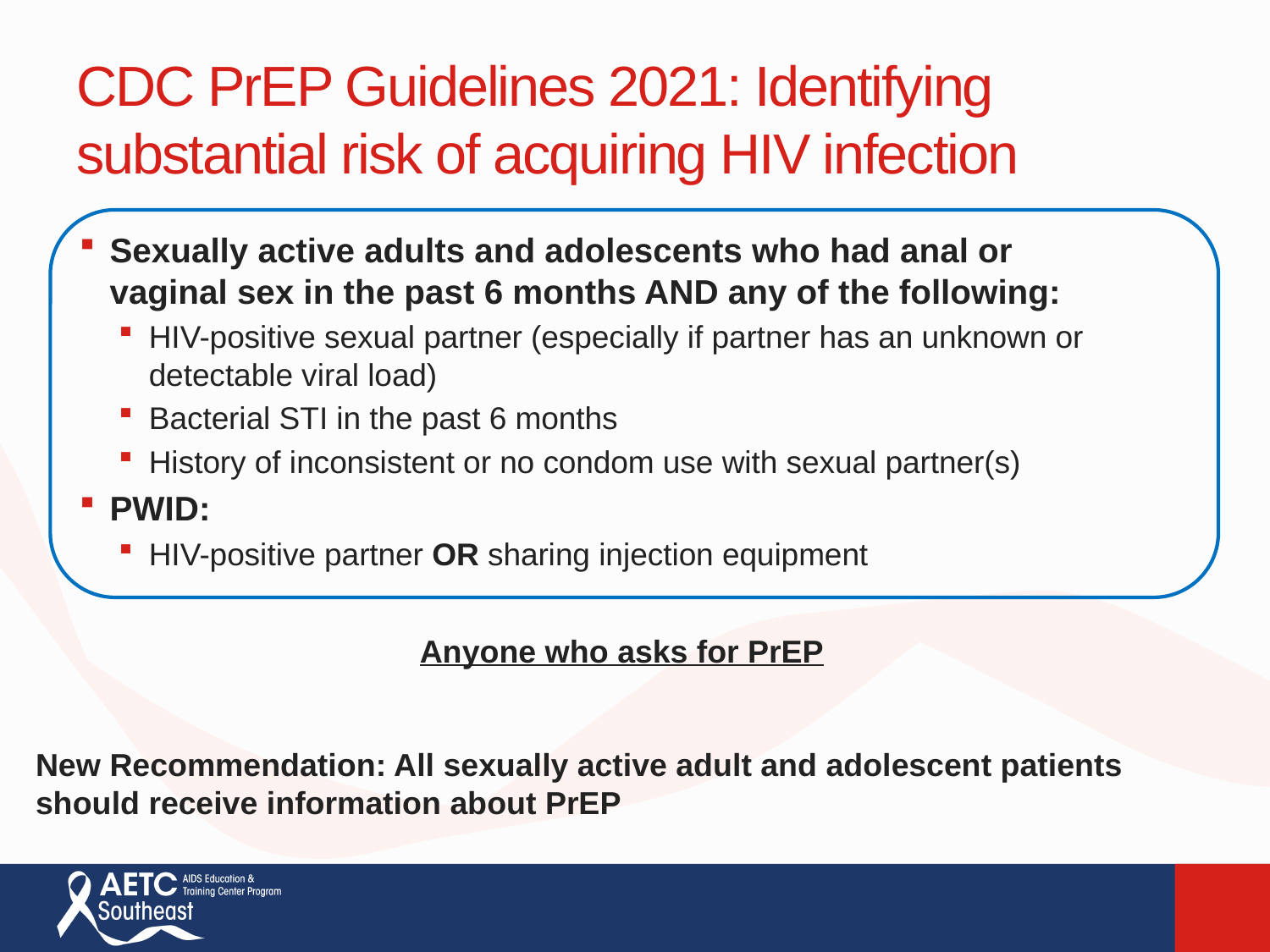

# CDC PrEP Guidelines 2021: Identifying  substantial risk of acquiring HIV infection

Sexually active adults and adolescents who had anal or vaginal sex in the past 6 months AND any of the following:
HIV-positive sexual partner (especially if partner has an unknown or detectable viral load)
Bacterial STI in the past 6 months
History of inconsistent or no condom use with sexual partner(s)
PWID:
HIV-positive partner OR sharing injection equipment

Anyone who asks for PrEP
New Recommendation: All sexually active adult and adolescent patients should receive information about PrEP